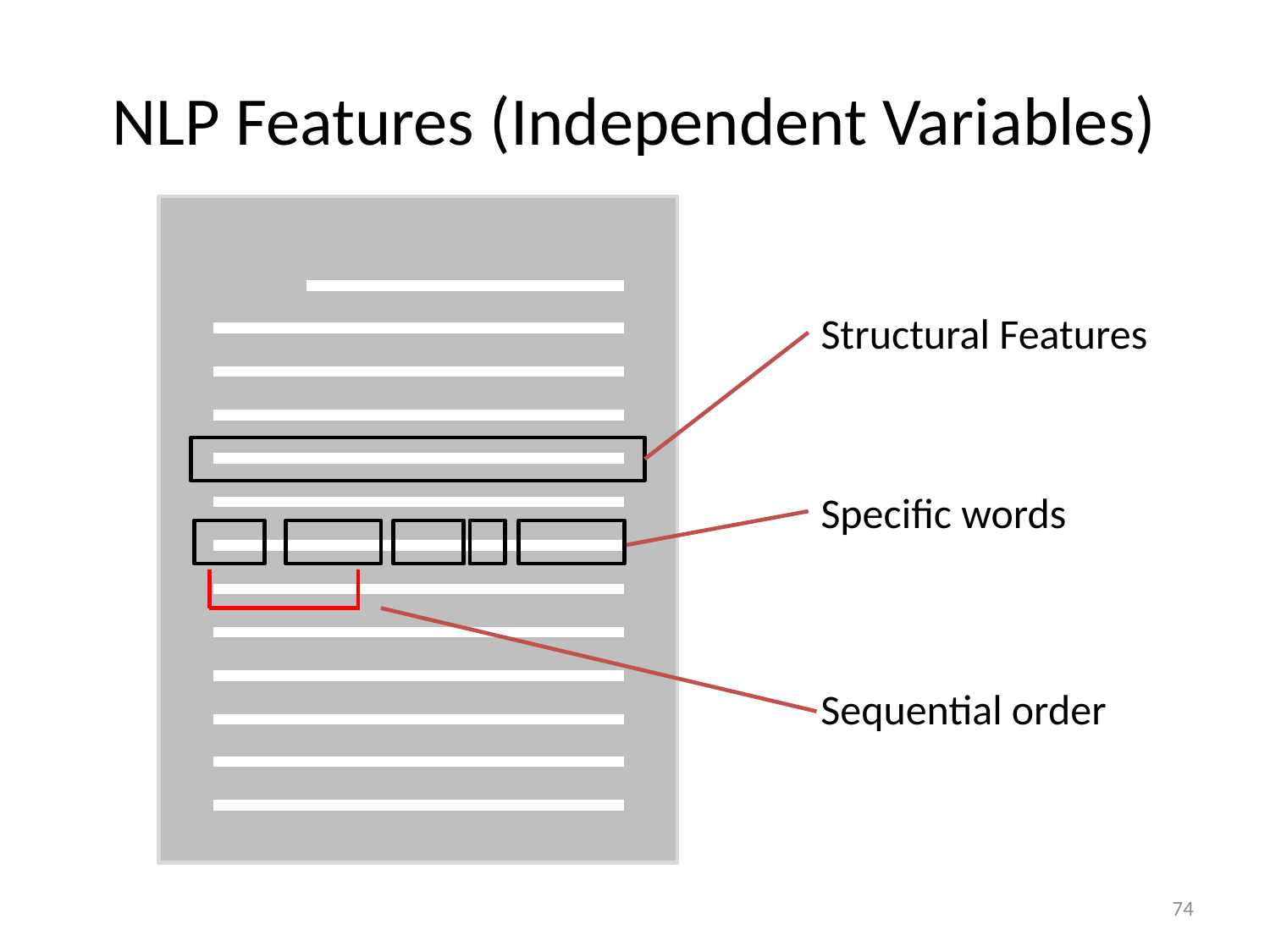

# NLP Features (Independent Variables)

Structural Features

Specific words

Sequential order
74